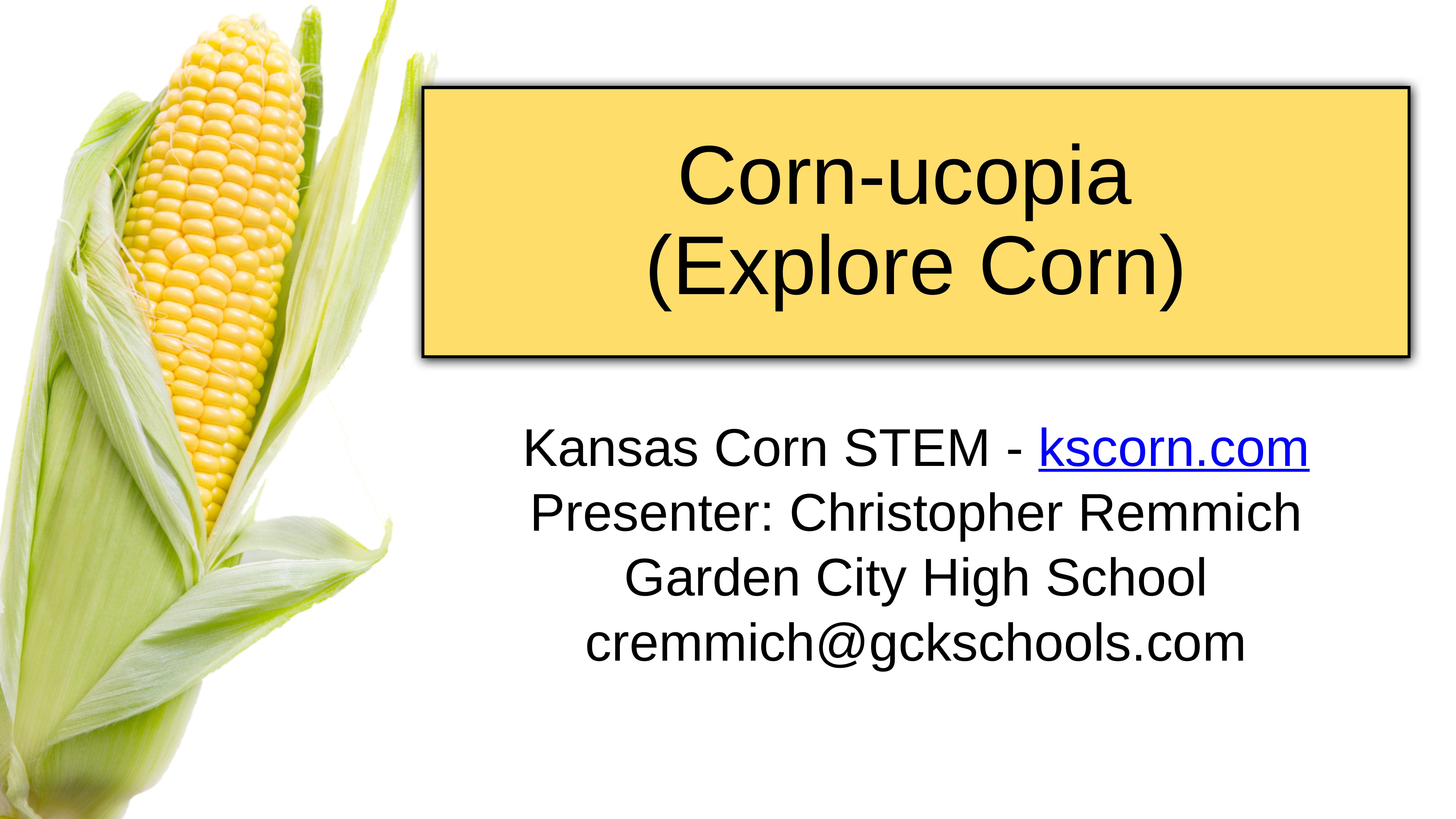

Corn-ucopia
(Explore Corn)
Kansas Corn STEM - kscorn.com
Presenter: Christopher Remmich
Garden City High School
cremmich@gckschools.com